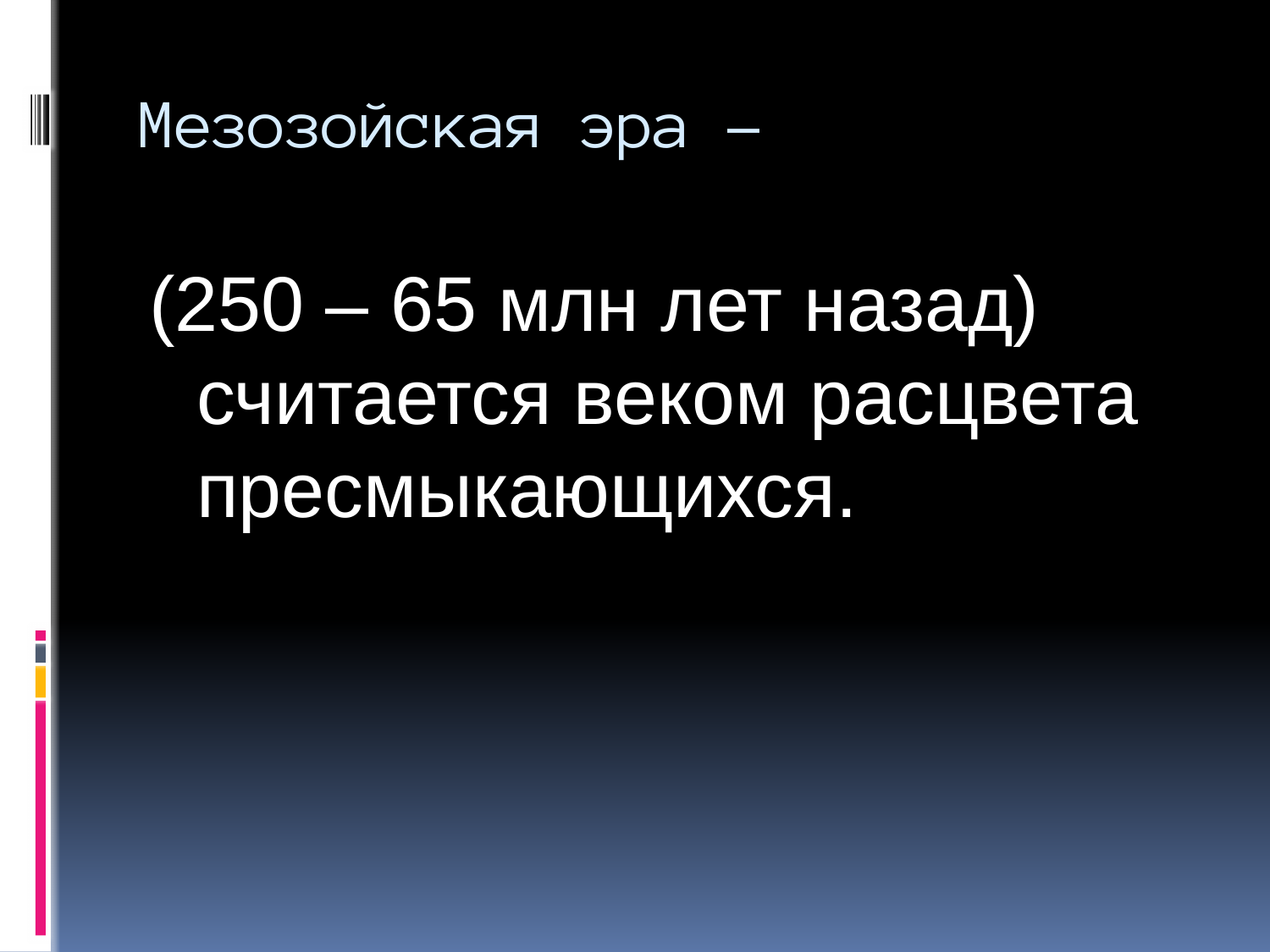

# Мезозойская эра -
(250 – 65 млн лет назад) считается веком расцвета пресмыкающихся.